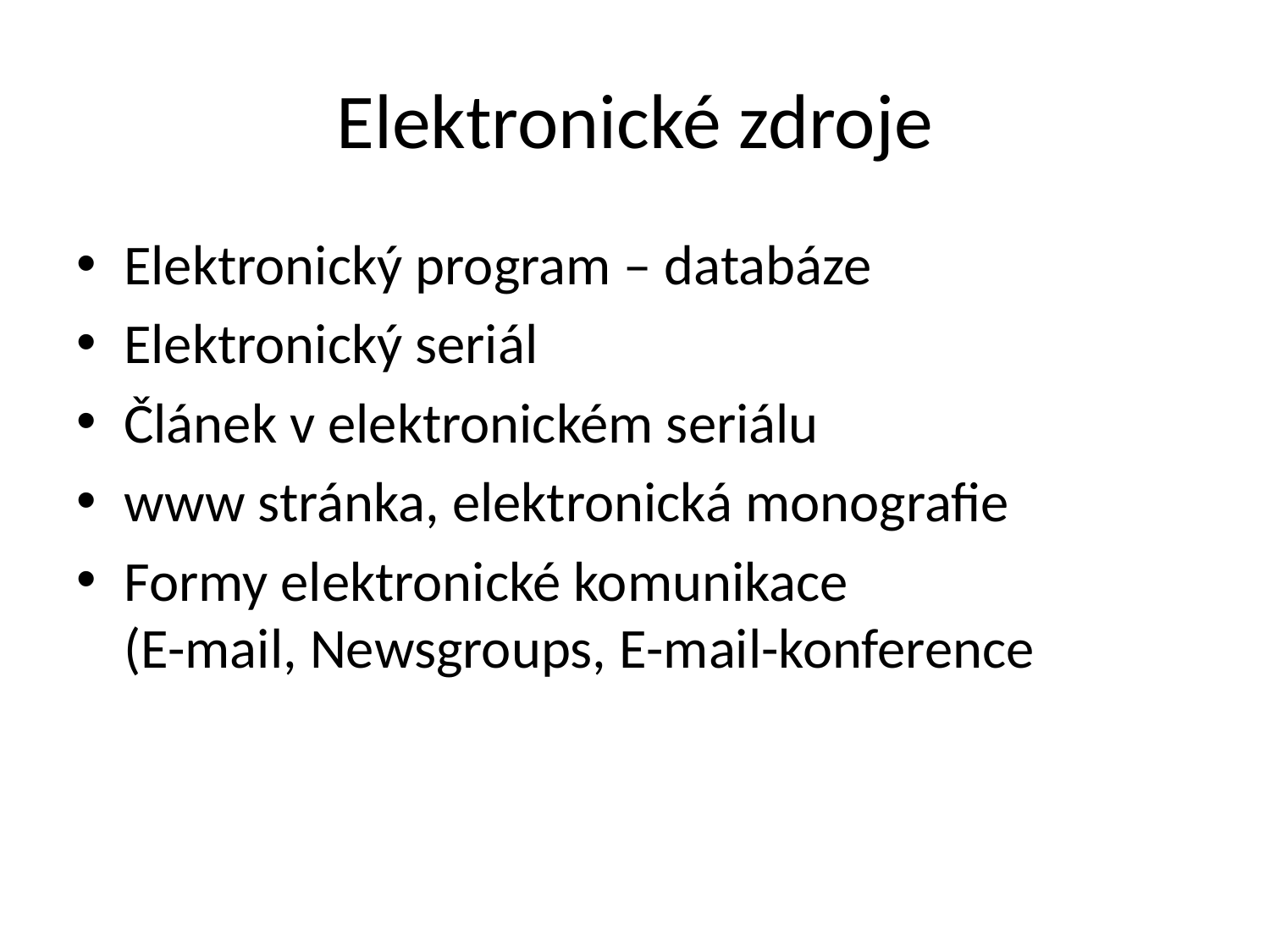

# Elektronické zdroje
Elektronický program – databáze
Elektronický seriál
Článek v elektronickém seriálu
www stránka, elektronická monografie
Formy elektronické komunikace
(E-mail, Newsgroups, E-mail-konference